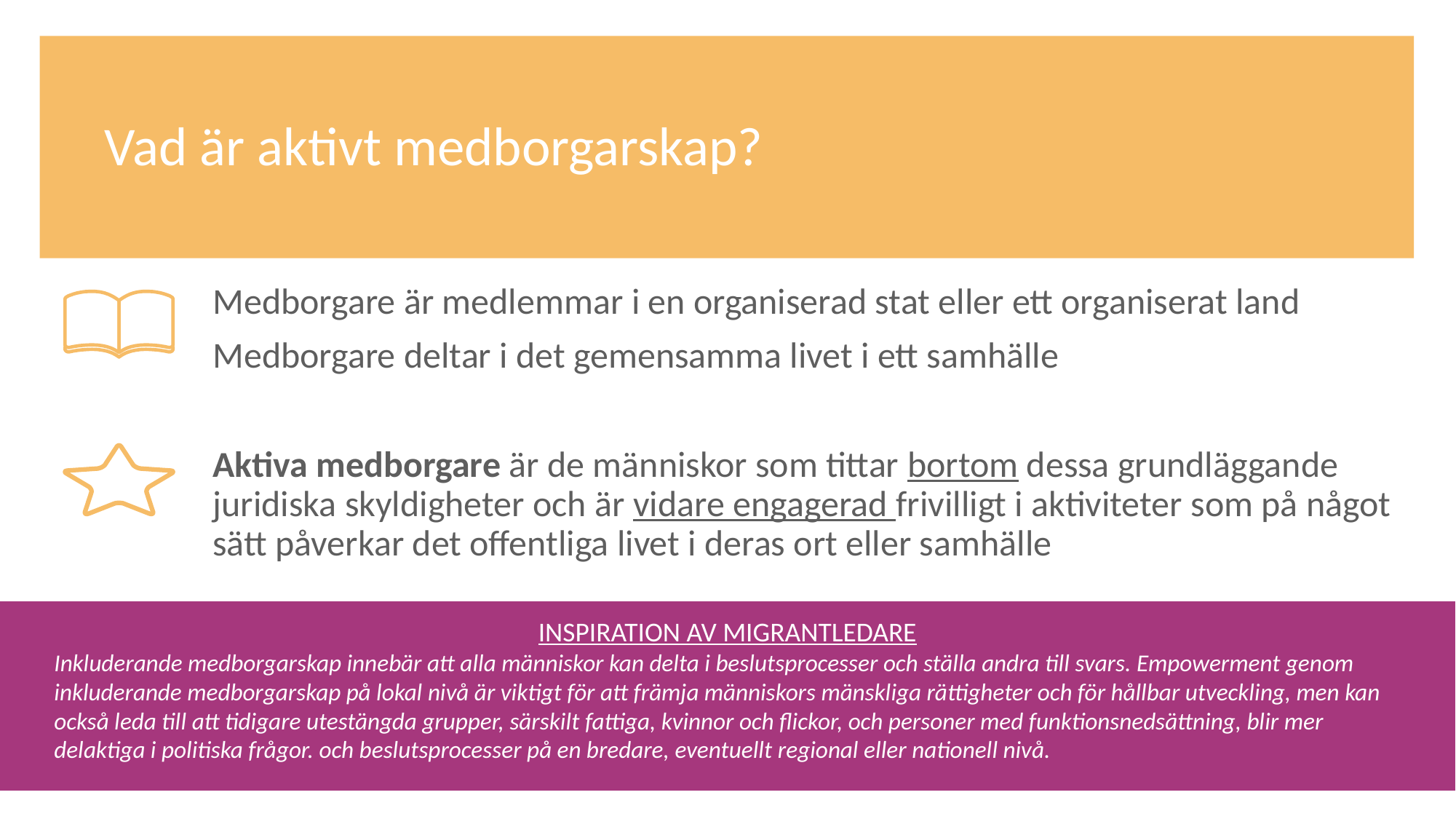

Vad är aktivt medborgarskap?
Medborgare är medlemmar i en organiserad stat eller ett organiserat land
Medborgare deltar i det gemensamma livet i ett samhälle

Aktiva medborgare är de människor som tittar bortom dessa grundläggande juridiska skyldigheter och är vidare engagerad frivilligt i aktiviteter som på något sätt påverkar det offentliga livet i deras ort eller samhälle

INSPIRATION AV MIGRANTLEDARE
Inkluderande medborgarskap innebär att alla människor kan delta i beslutsprocesser och ställa andra till svars. Empowerment genom inkluderande medborgarskap på lokal nivå är viktigt för att främja människors mänskliga rättigheter och för hållbar utveckling, men kan också leda till att tidigare utestängda grupper, särskilt fattiga, kvinnor och flickor, och personer med funktionsnedsättning, blir mer delaktiga i politiska frågor. och beslutsprocesser på en bredare, eventuellt regional eller nationell nivå.